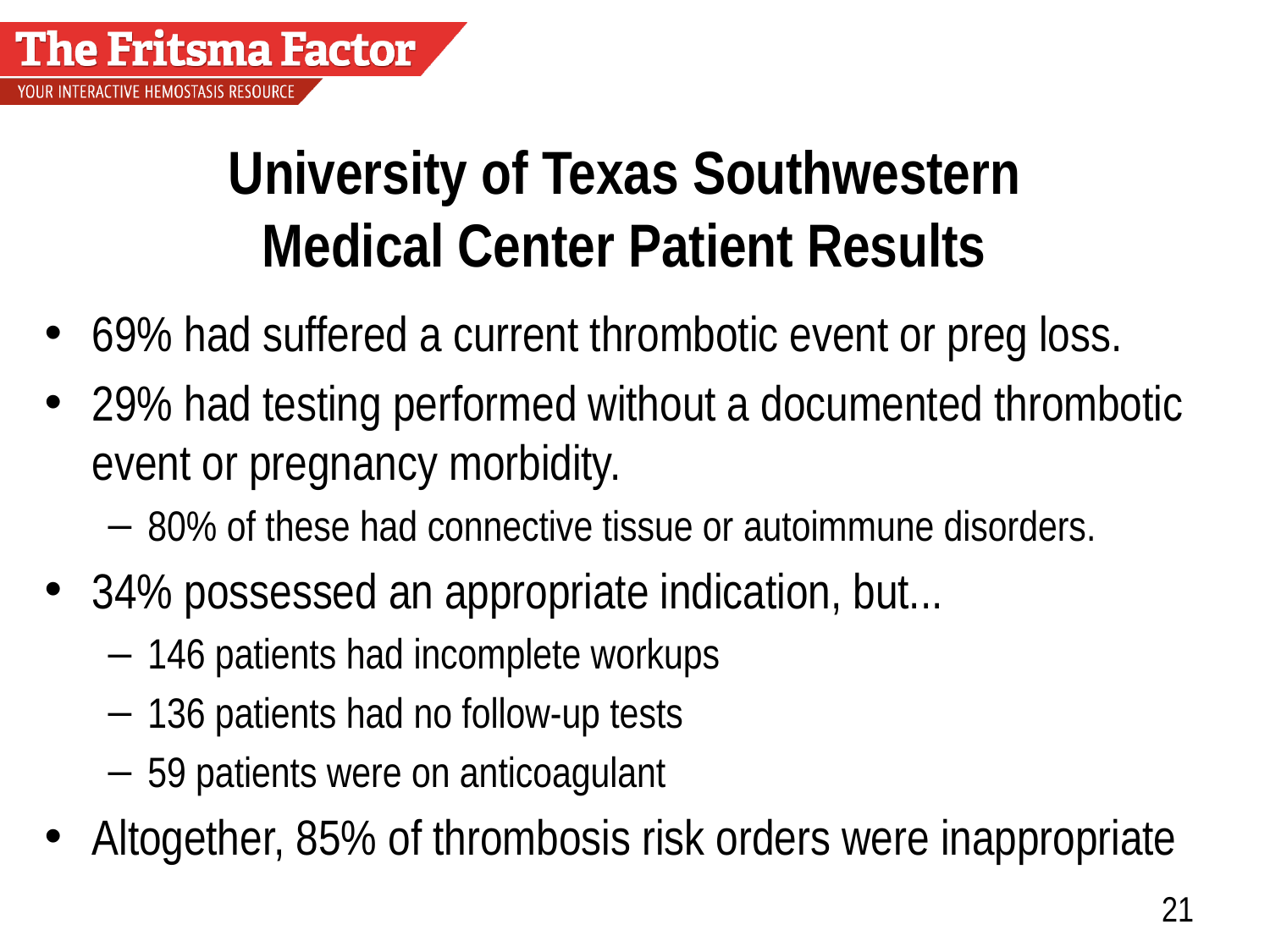

# University of Texas Southwestern Medical Center Patient Results
69% had suffered a current thrombotic event or preg loss.
29% had testing performed without a documented thrombotic event or pregnancy morbidity.
80% of these had connective tissue or autoimmune disorders.
34% possessed an appropriate indication, but...
146 patients had incomplete workups
136 patients had no follow-up tests
59 patients were on anticoagulant
Altogether, 85% of thrombosis risk orders were inappropriate
21